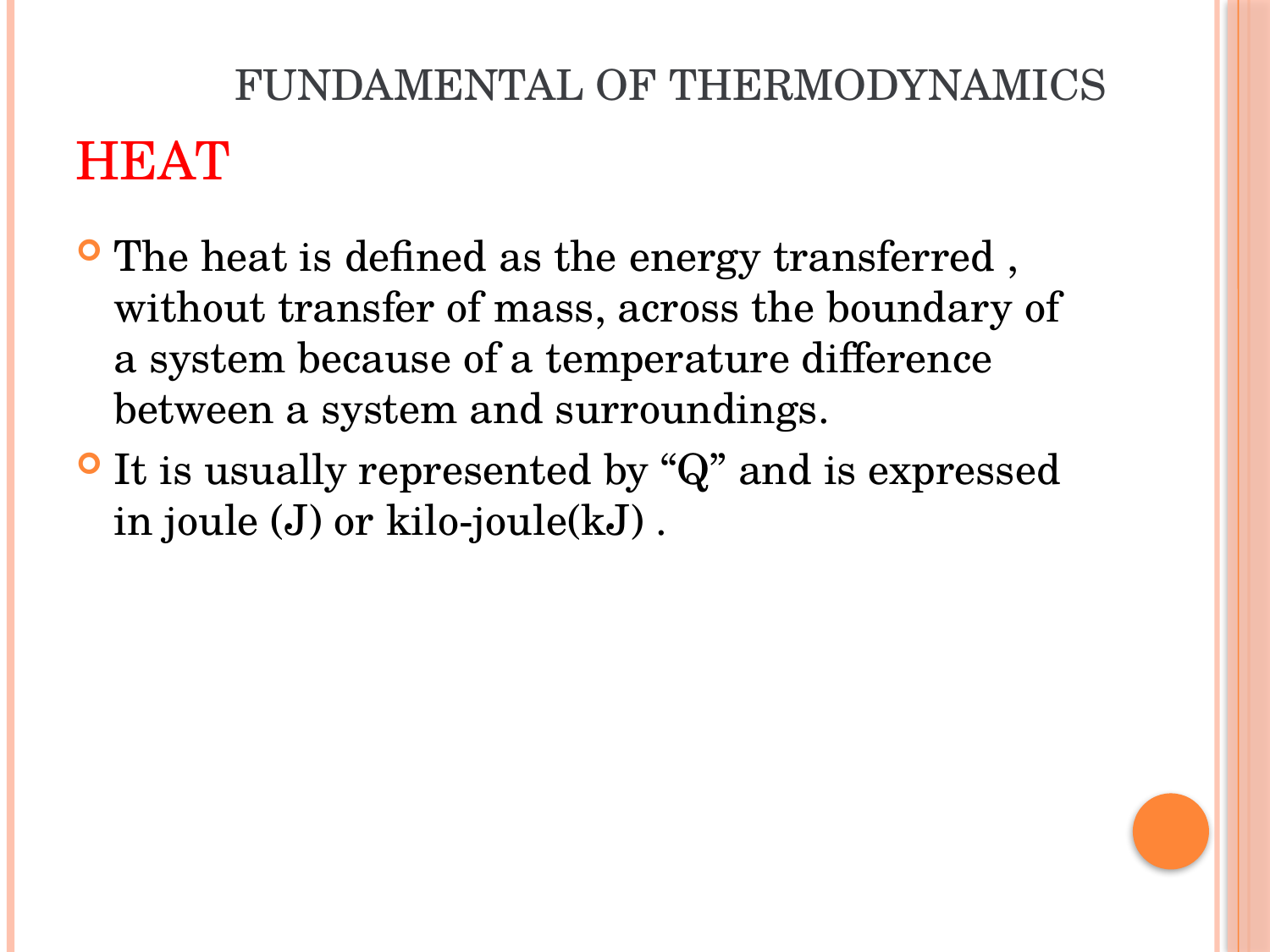

Fundamental of thermodynamics
# heat
The heat is defined as the energy transferred , without transfer of mass, across the boundary of  a system because of a temperature difference between a system and surroundings.
It is usually represented by “Q” and is expressed in joule (J) or kilo-joule(kJ) .